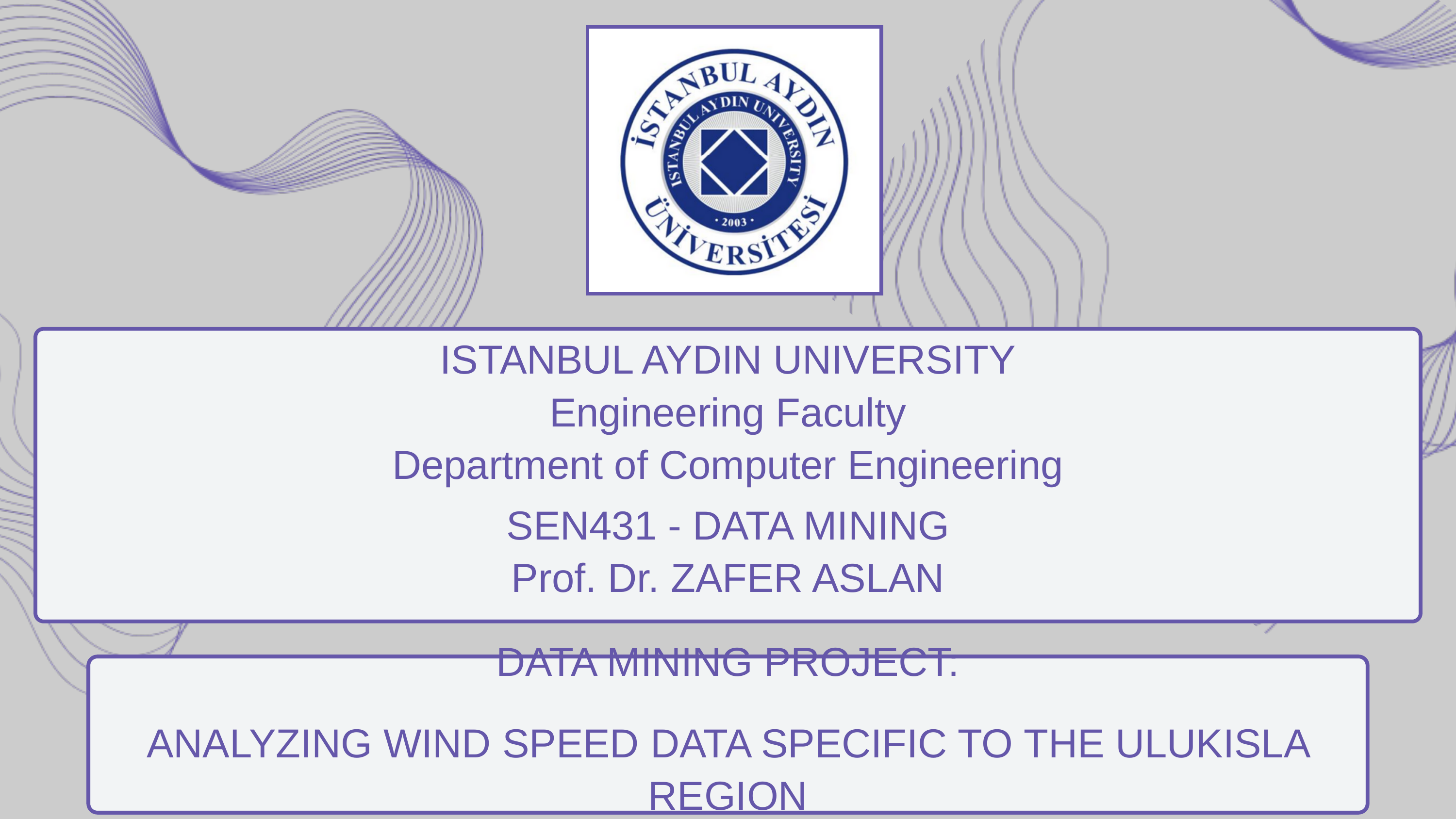

ISTANBUL AYDIN UNIVERSITY
Engineering Faculty
Department of Computer Engineering

SEN431 - DATA MINING
Prof. Dr. ZAFER ASLAN

DATA MINING PROJECT:

ANALYZING WIND SPEED DATA SPECIFIC TO THE ULUKISLA REGION